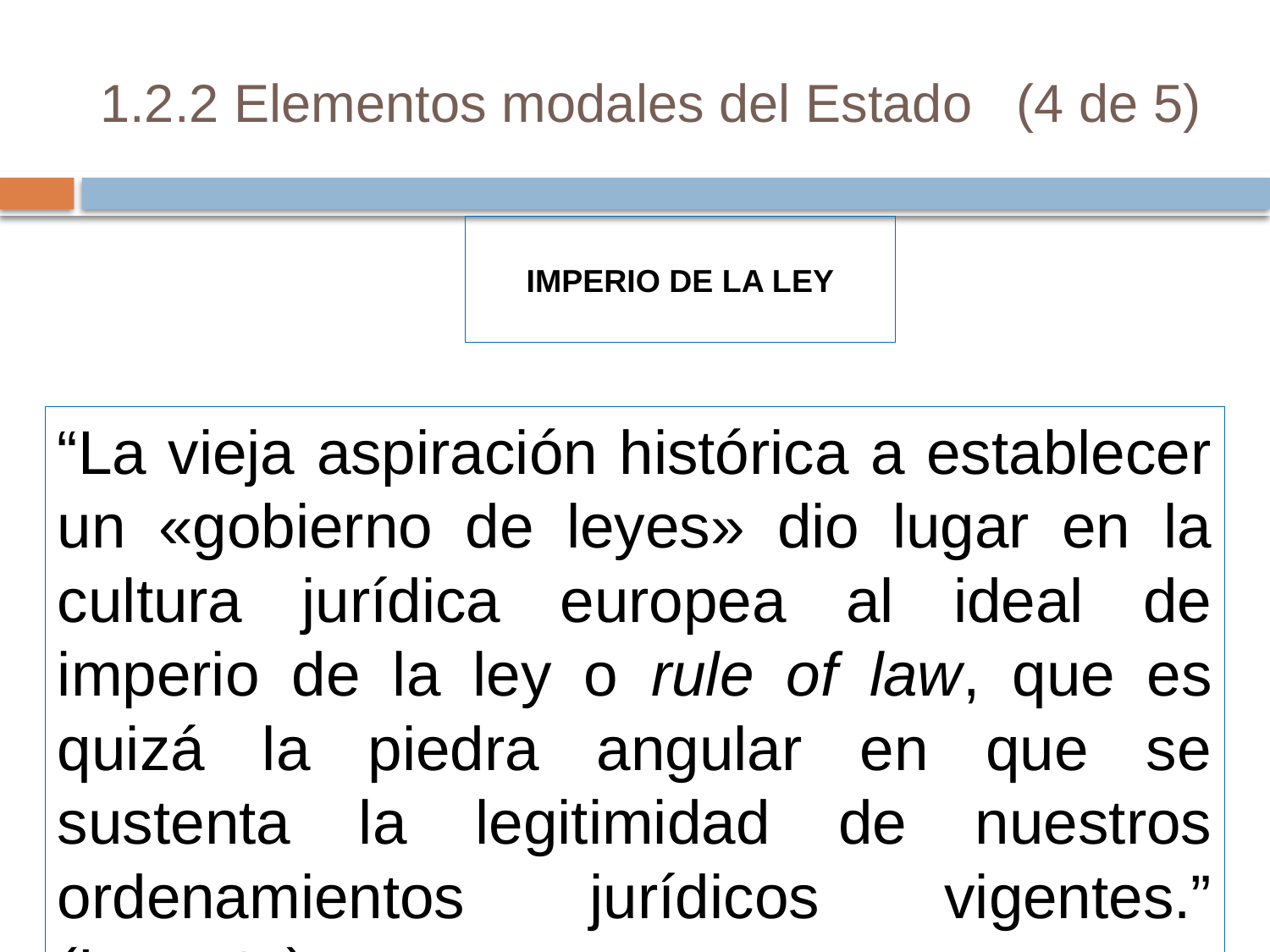

# 1.2.2 Elementos modales del Estado   (4 de 5)

IMPERIO DE LA LEY

“La vieja aspiración histórica a establecer un «gobierno de leyes» dio lugar en la cultura jurídica europea al ideal de imperio de la ley o rule of law, que es quizá la piedra angular en que se sustenta la legitimidad de nuestros ordenamientos jurídicos vigentes.” (Laporta)